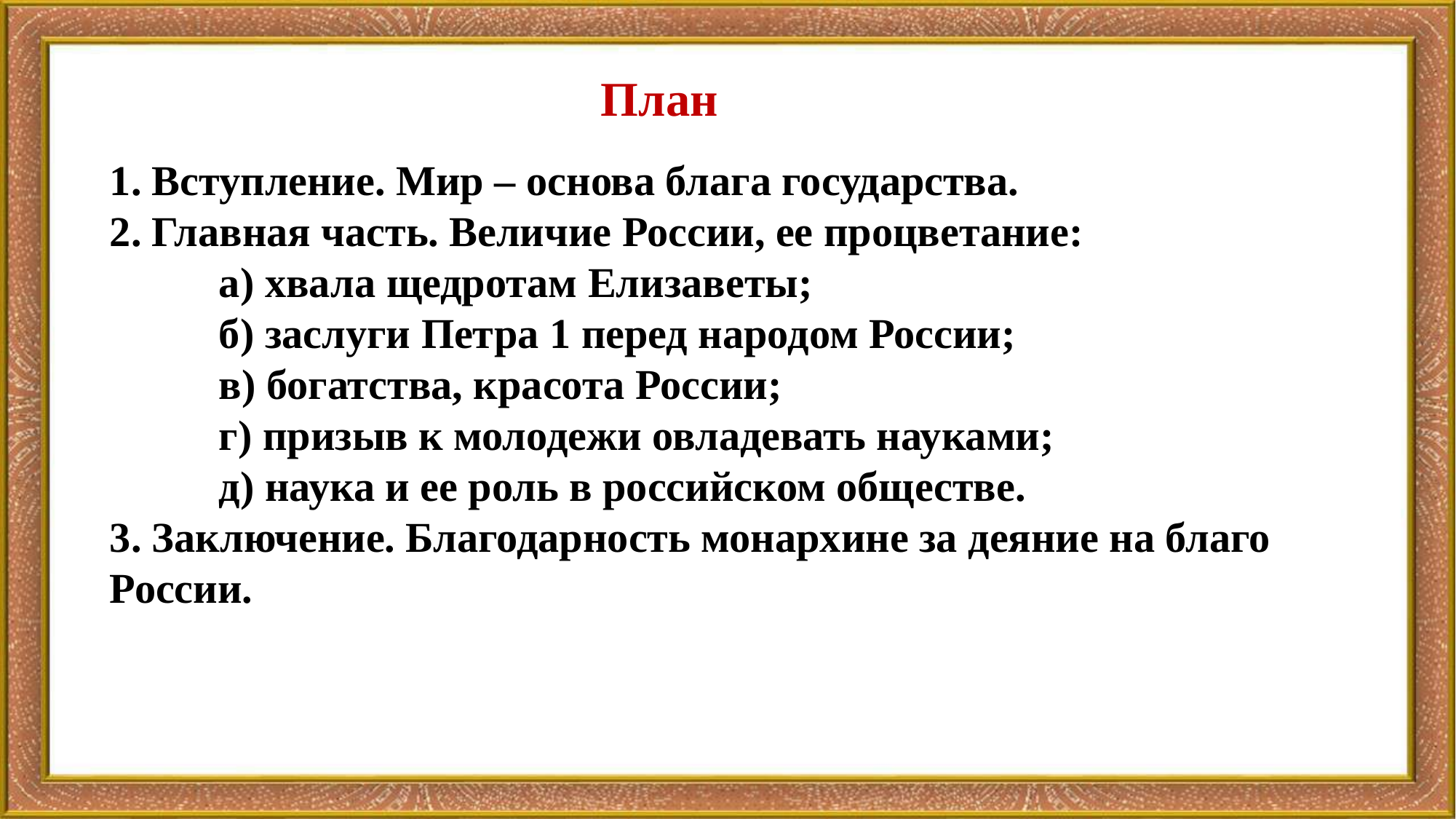

План
1. Вступление. Мир – основа блага государства.
2. Главная часть. Величие России, ее процветание:
	а) хвала щедротам Елизаветы;
	б) заслуги Петра 1 перед народом России;
	в) богатства, красота России;
	г) призыв к молодежи овладевать науками;
	д) наука и ее роль в российском обществе.
3. Заключение. Благодарность монархине за деяние на благо России.